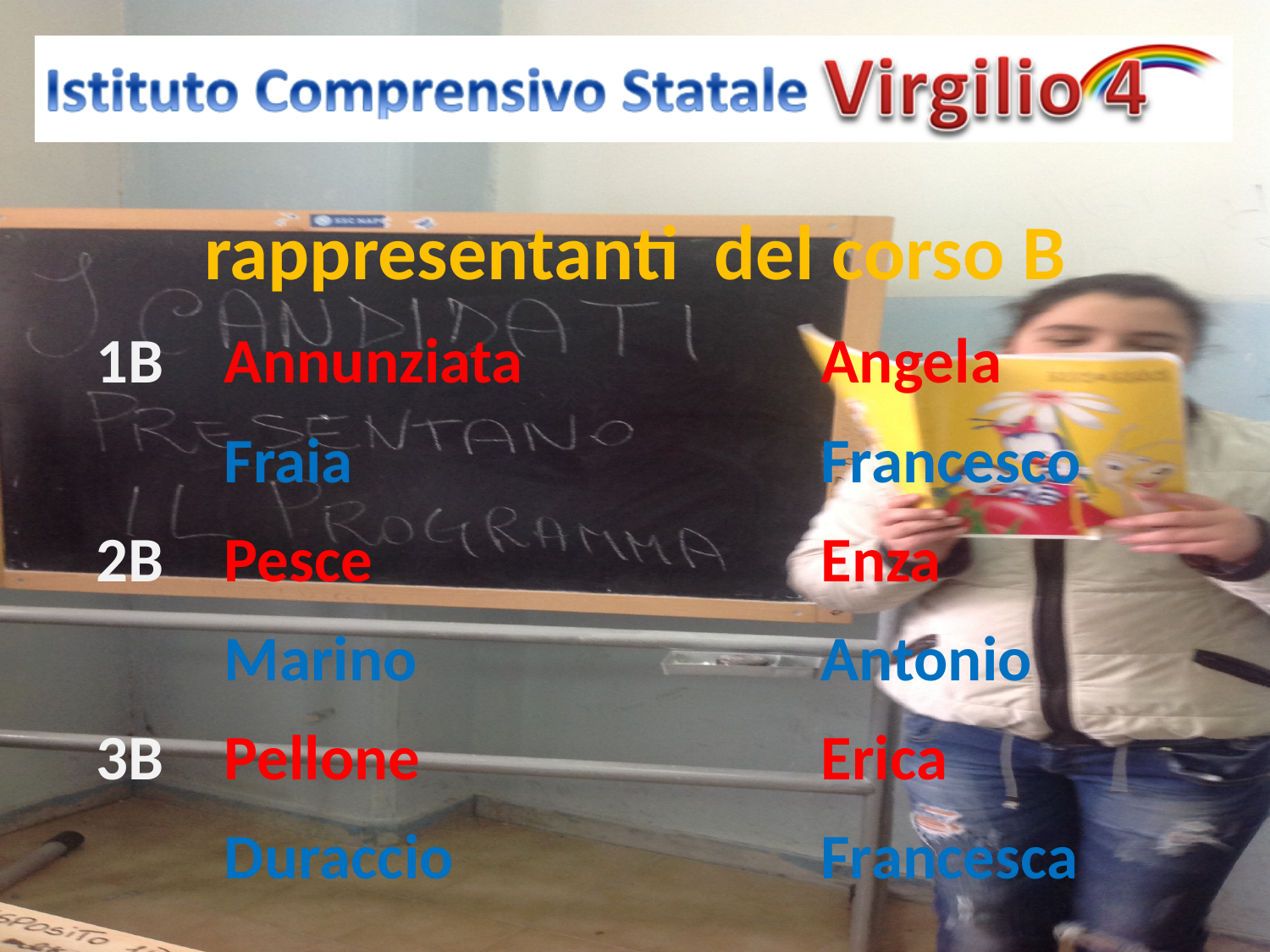

rappresentanti  del corso B
| 1B | Annunziata | Angela |
| --- | --- | --- |
|  | Fraia | Francesco |
| 2B | Pesce | Enza |
|  | Marino | Antonio |
| 3B | Pellone | Erica |
|  | Duraccio | Francesca |